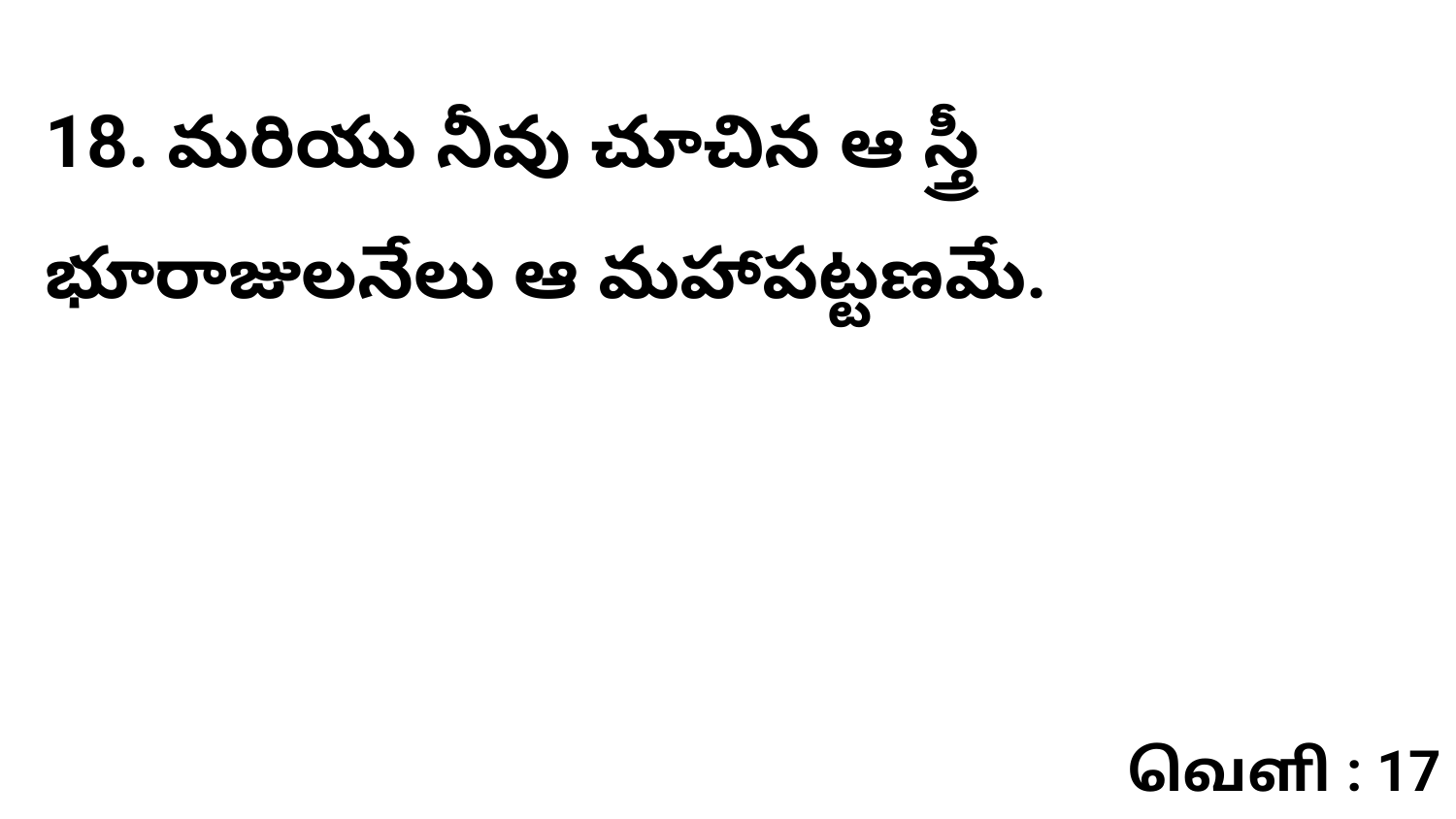

18. మరియు నీవు చూచిన ఆ స్త్రీ భూరాజులనేలు ఆ మహాపట్టణమే.
வெளி : 17